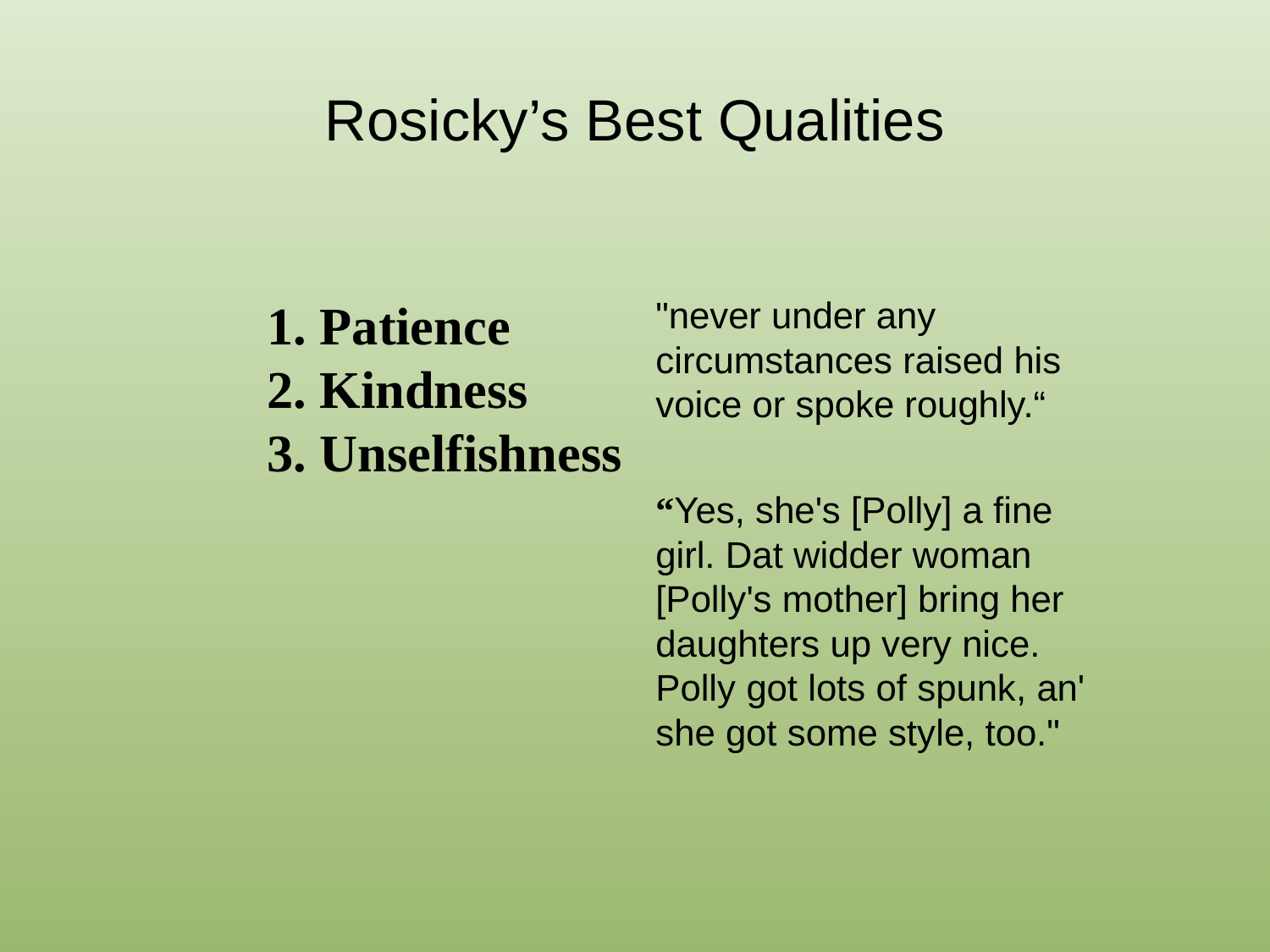

# Rosicky’s Best Qualities
 Patience
 Kindness
 Unselfishness
"never under any circumstances raised his voice or spoke roughly.“

“Yes, she's [Polly] a fine girl. Dat widder woman [Polly's mother] bring her daughters up very nice. Polly got lots of spunk, an' she got some style, too."